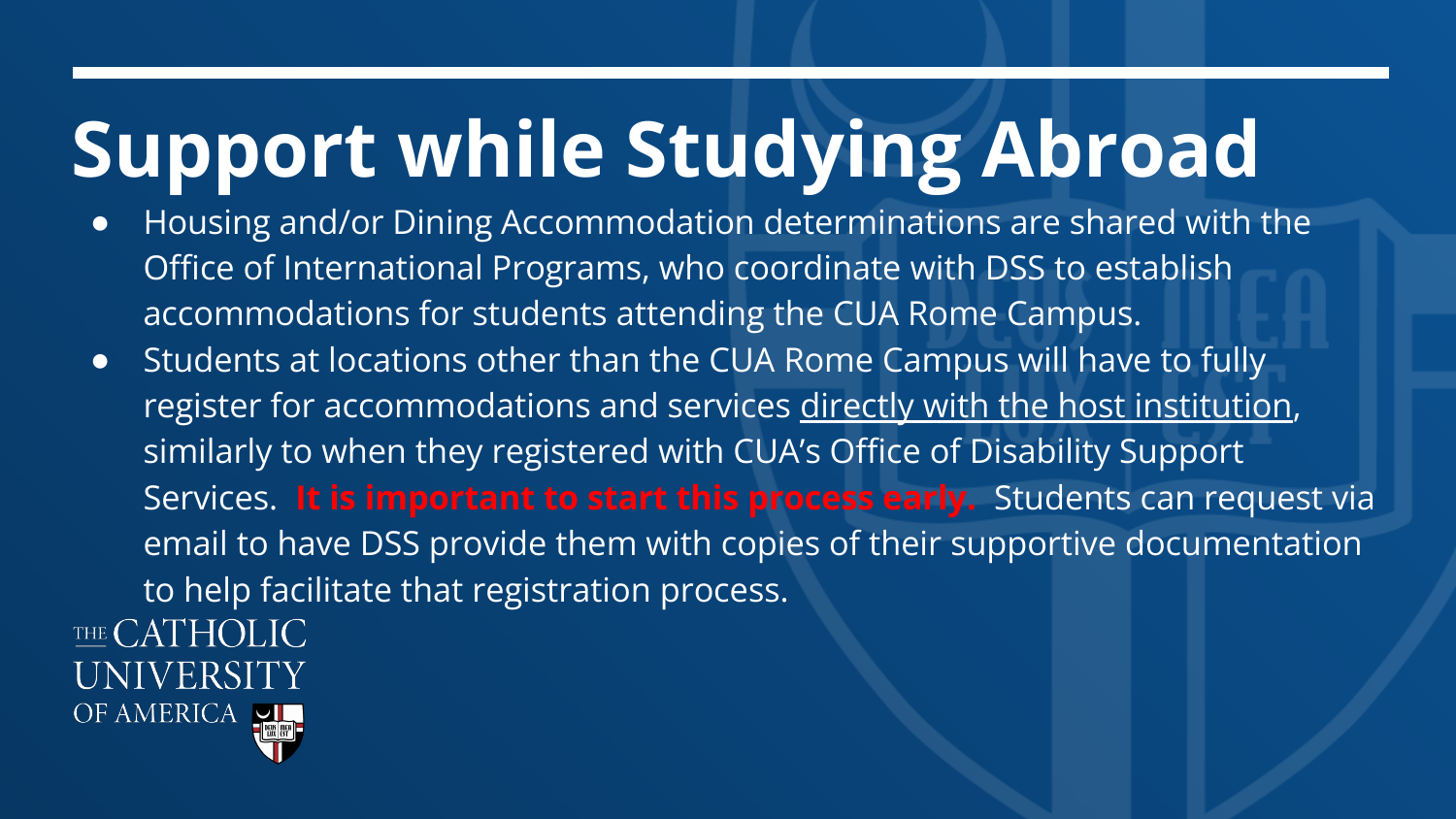

# Support while Studying Abroad
Housing and/or Dining Accommodation determinations are shared with the Office of International Programs, who coordinate with DSS to establish accommodations for students attending the CUA Rome Campus.
Students at locations other than the CUA Rome Campus will have to fully register for accommodations and services directly with the host institution, similarly to when they registered with CUA’s Office of Disability Support Services.  It is important to start this process early.  Students can request via email to have DSS provide them with copies of their supportive documentation to help facilitate that registration process.